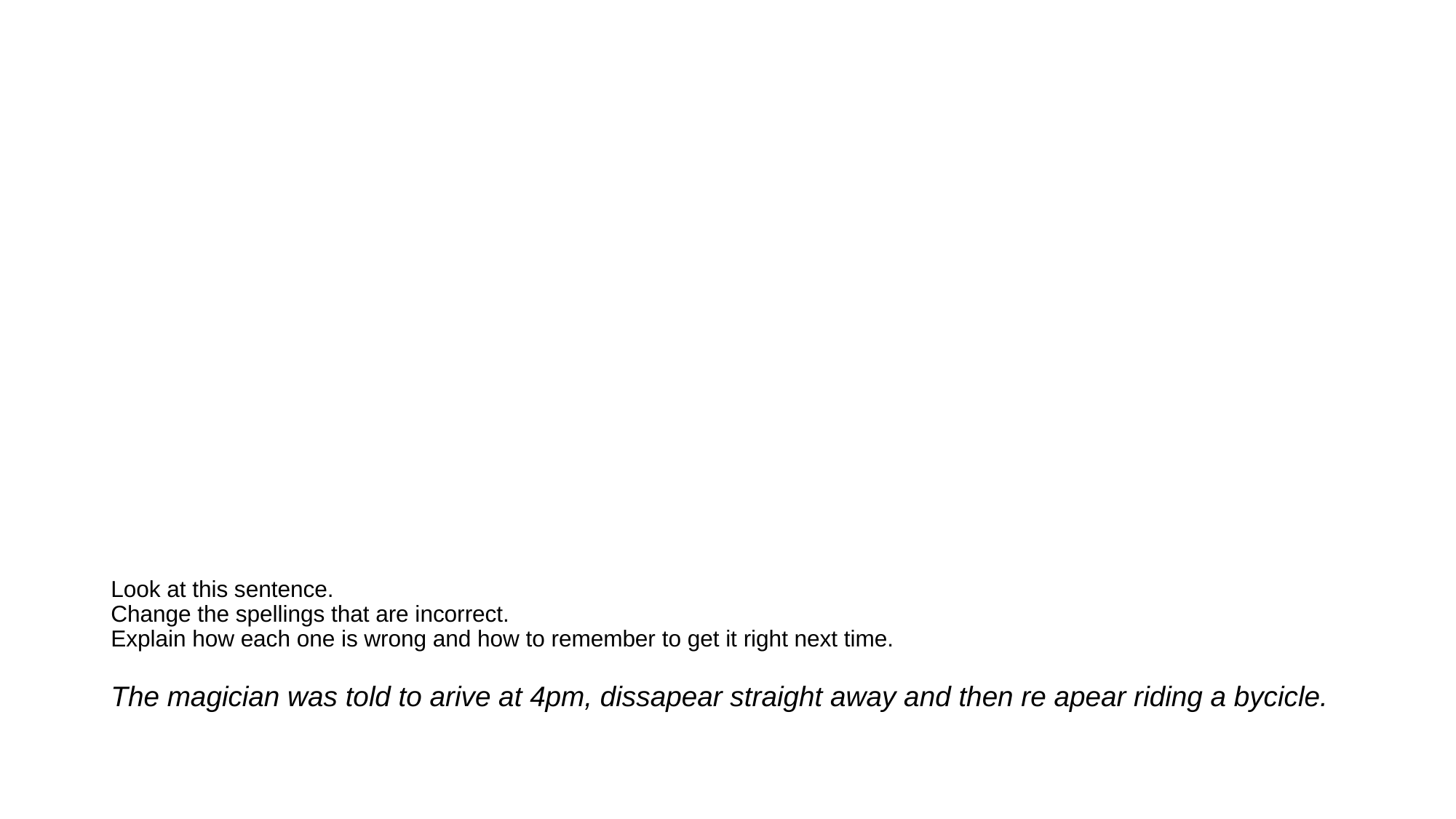

# Look at this sentence. Change the spellings that are incorrect. Explain how each one is wrong and how to remember to get it right next time. The magician was told to arive at 4pm, dissapear straight away and then re apear riding a bycicle.